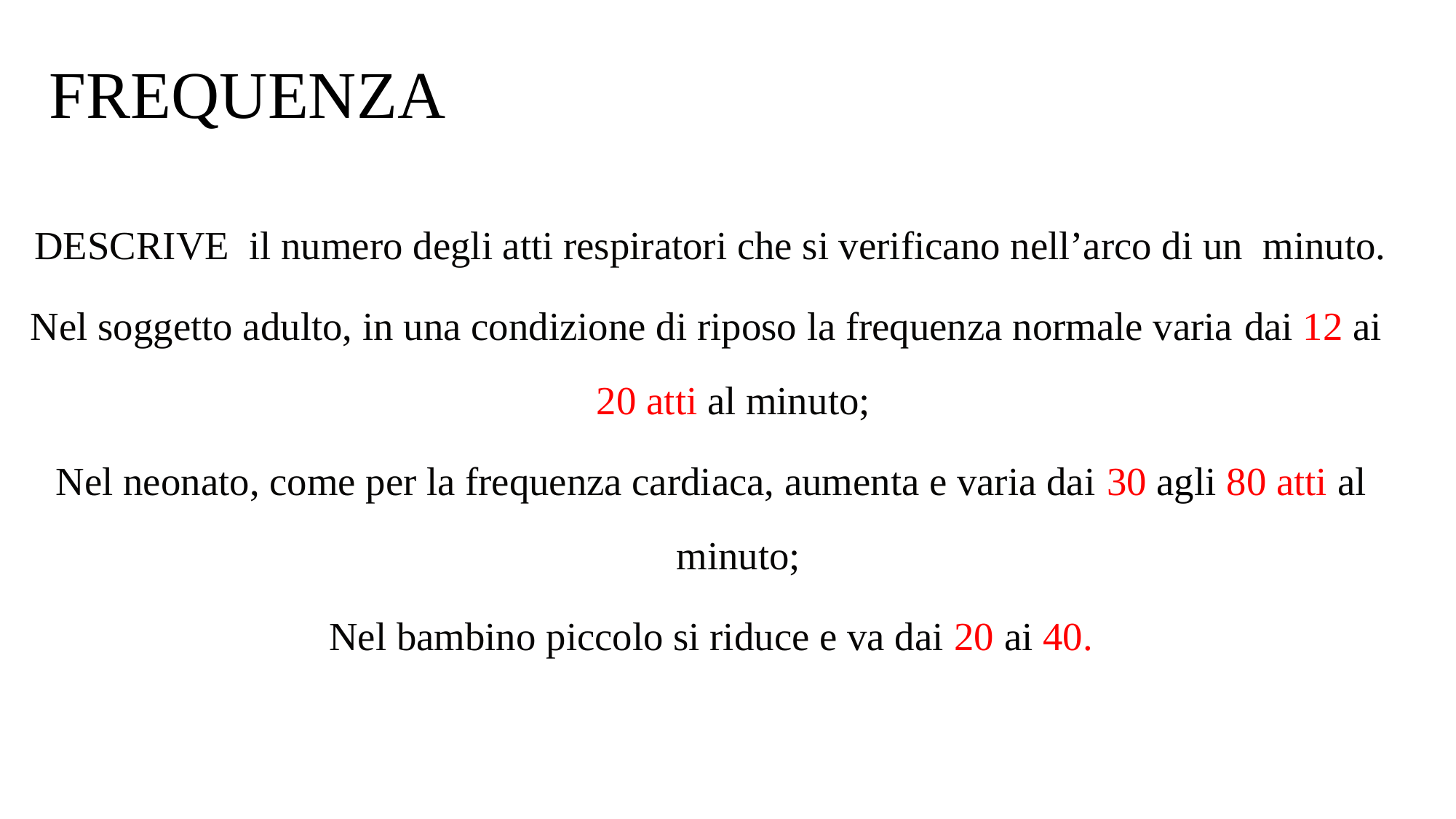

# FREQUENZA
DESCRIVE  il numero degli atti respiratori che si verificano nell’arco di un  minuto.
Nel soggetto adulto, in una condizione di riposo la frequenza normale varia dai 12 ai  20 atti al minuto;
Nel neonato, come per la frequenza cardiaca, aumenta e varia dai 30 agli 80 atti al minuto;
Nel bambino piccolo si riduce e va dai 20 ai 40.